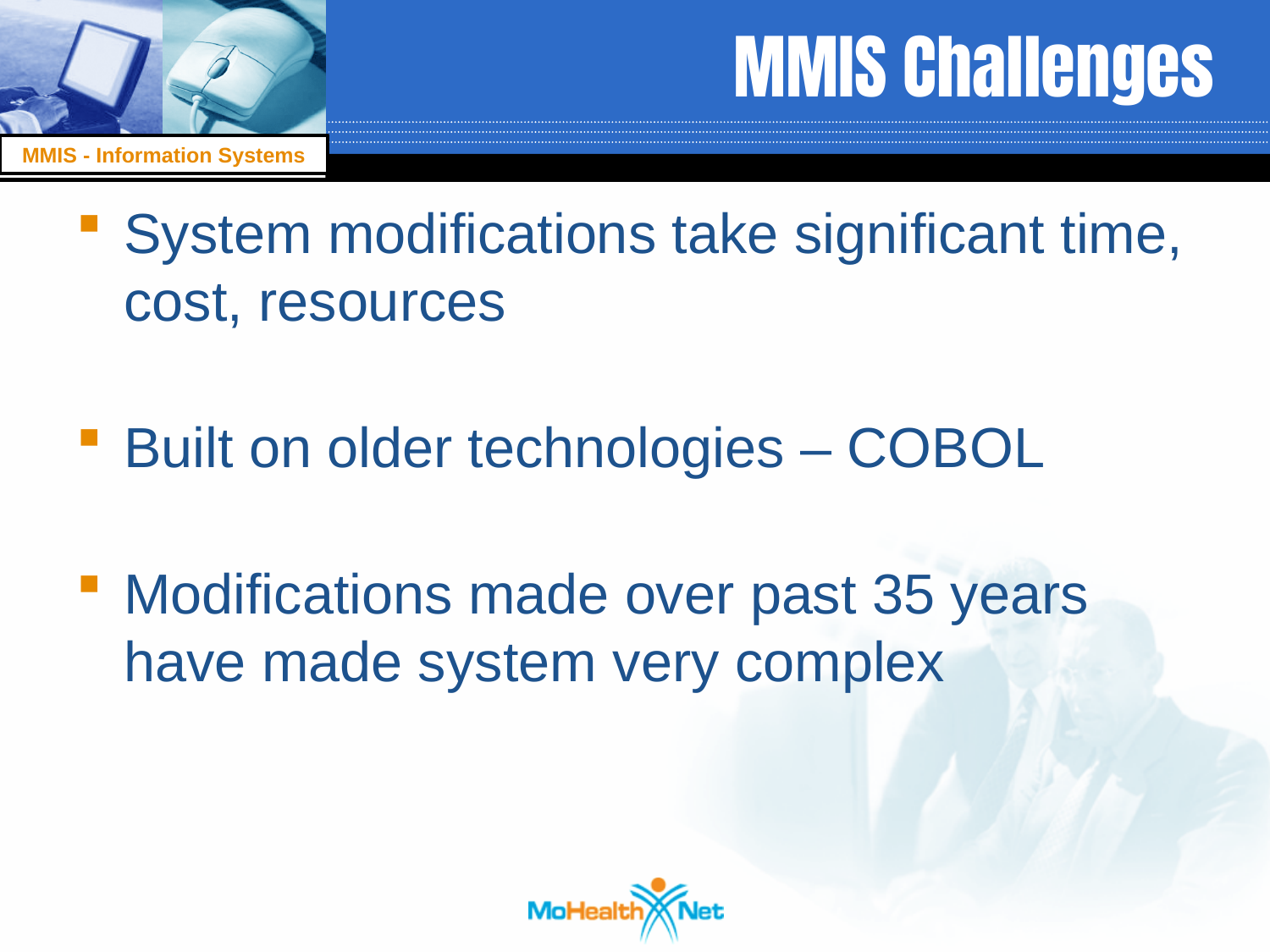

# MMIS Challenges
System modifications take significant time, cost, resources
Built on older technologies – COBOL
Modifications made over past 35 years have made system very complex